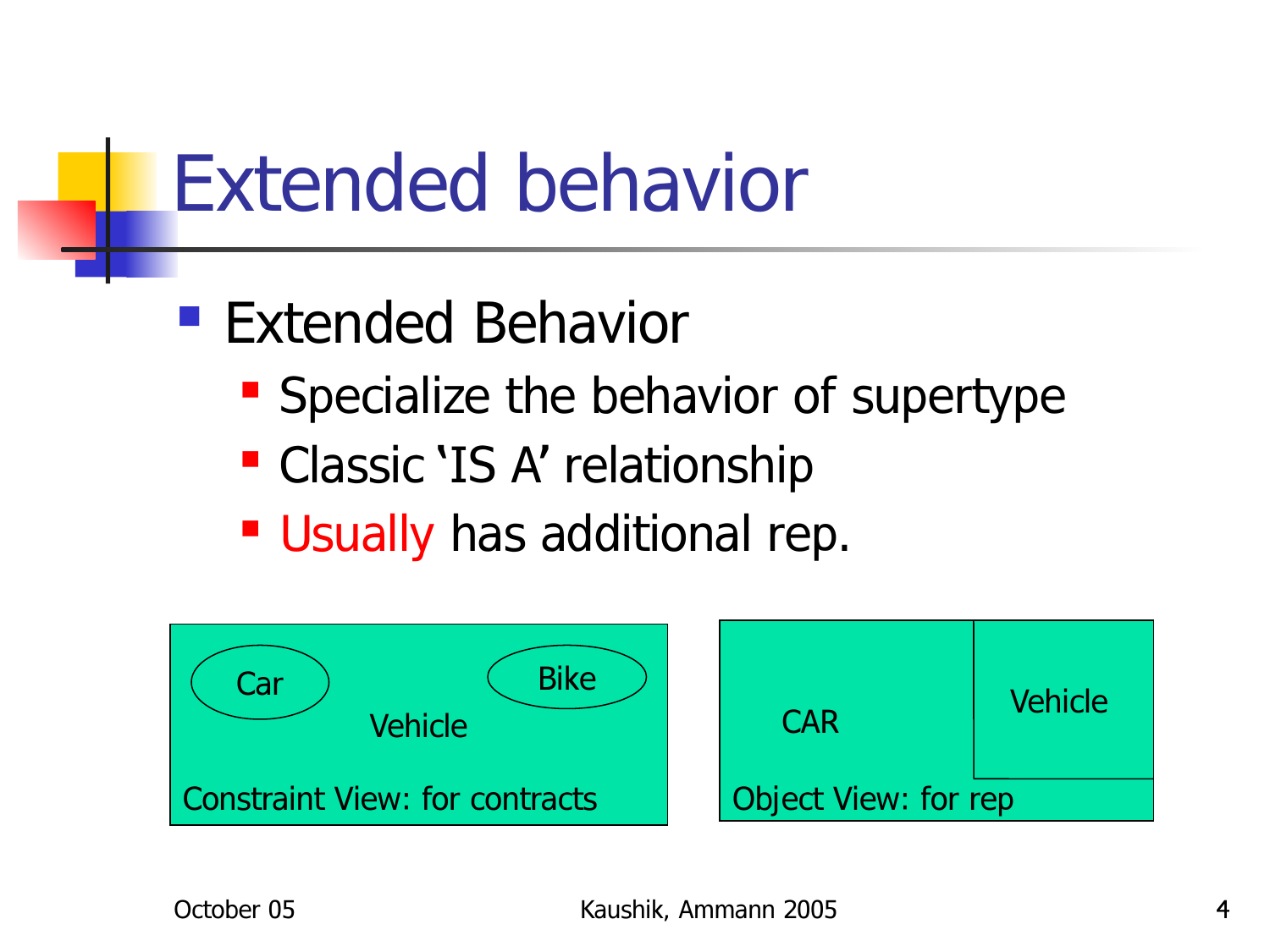

# Extended behavior
Extended Behavior
Specialize the behavior of supertype
Classic ‘IS A’ relationship
Usually has additional rep.
     CAR

Vehicle
Car
Bike
Vehicle
Constraint View: for contracts
Object View: for rep

October 05
Kaushik, Ammann 2005
4